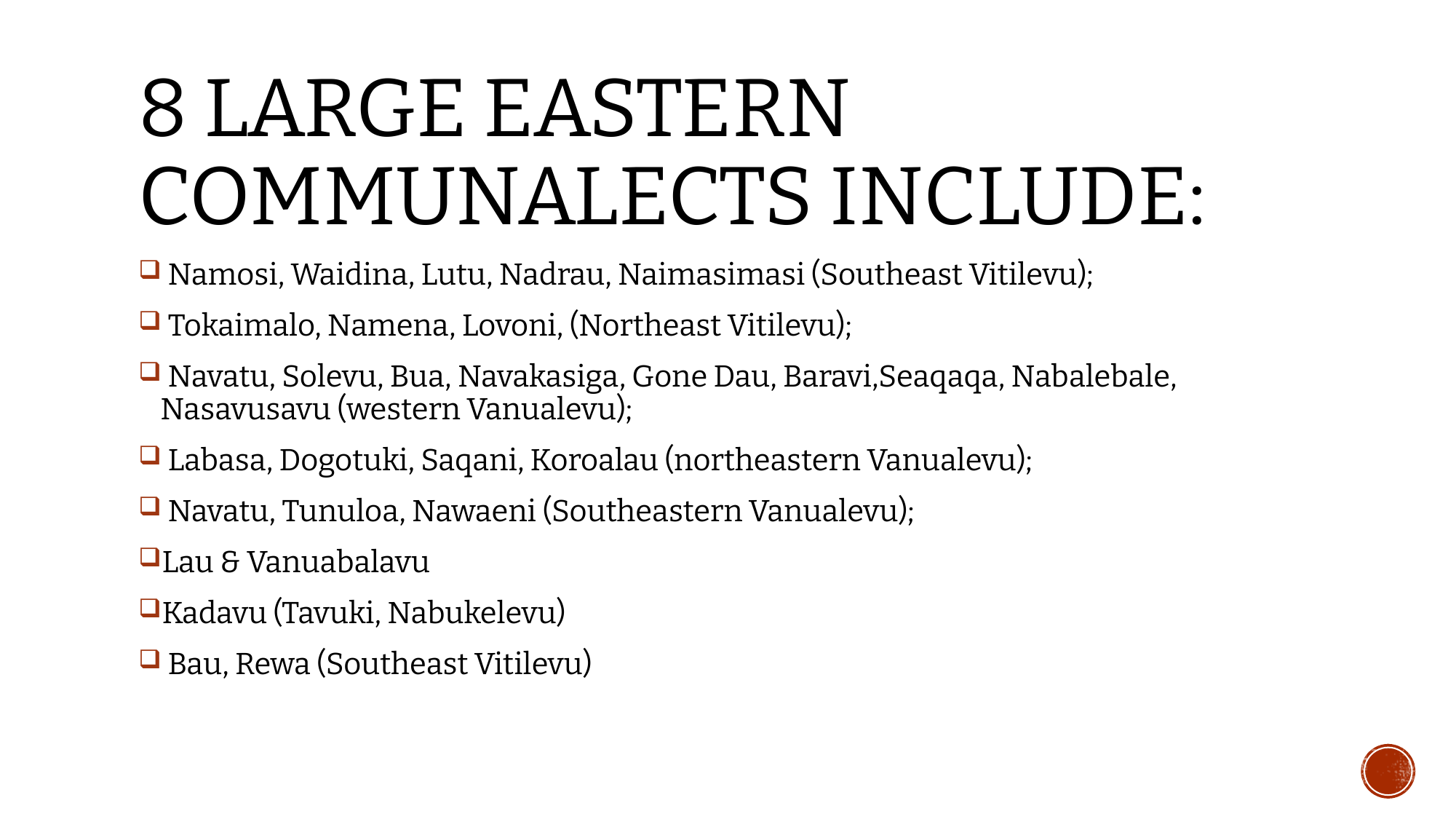

# 8 large EASTERN COMMUNALECTS INCLUDE:
 Namosi, Waidina, Lutu, Nadrau, Naimasimasi (Southeast Vitilevu);
 Tokaimalo, Namena, Lovoni, (Northeast Vitilevu);
 Navatu, Solevu, Bua, Navakasiga, Gone Dau, Baravi,Seaqaqa, Nabalebale, Nasavusavu (western Vanualevu);
 Labasa, Dogotuki, Saqani, Koroalau (northeastern Vanualevu);
 Navatu, Tunuloa, Nawaeni (Southeastern Vanualevu);
Lau & Vanuabalavu
Kadavu (Tavuki, Nabukelevu)
 Bau, Rewa (Southeast Vitilevu)